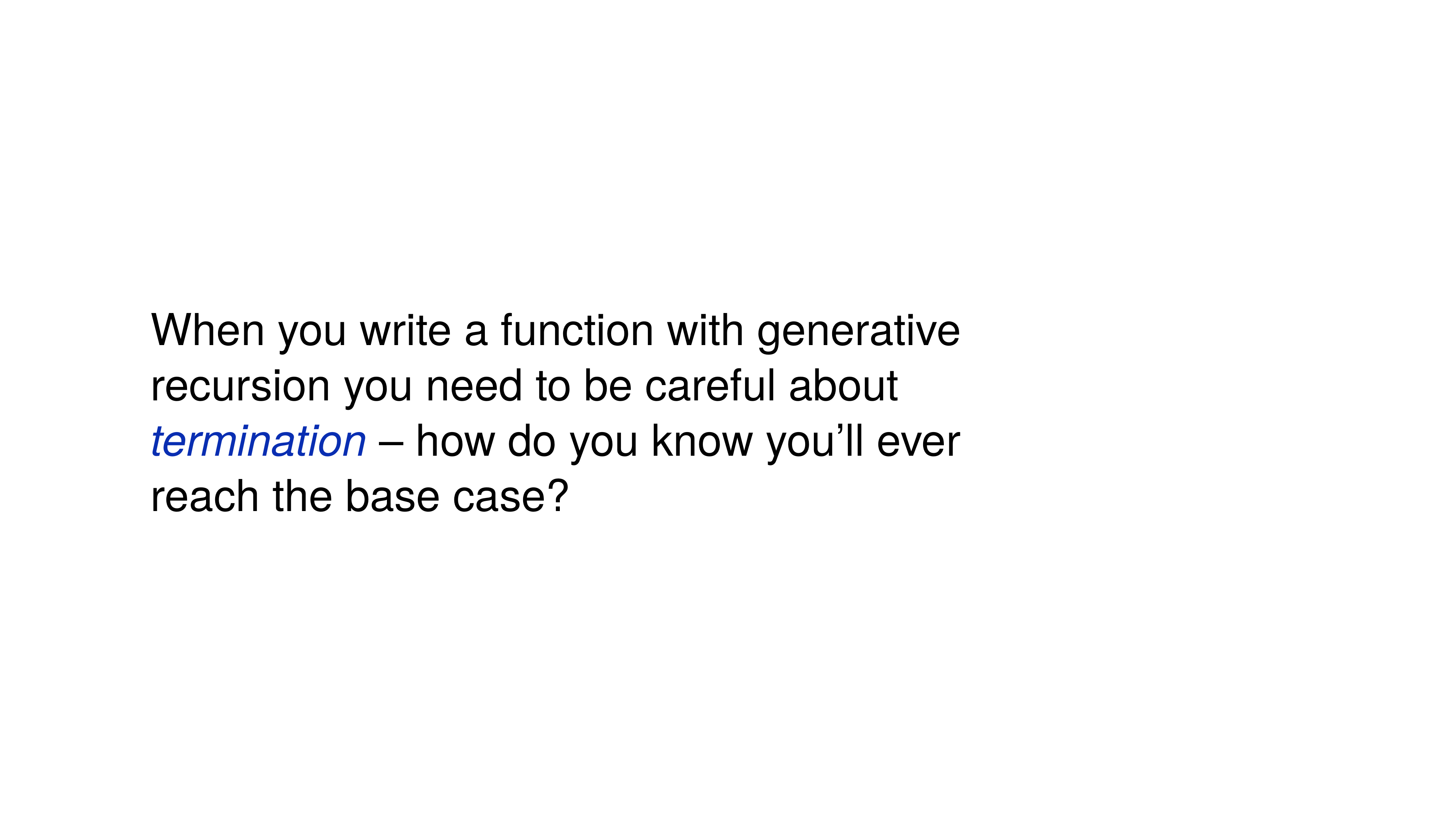

When you write a function with generative recursion you need to be careful about termination – how do you know you’ll ever reach the base case?